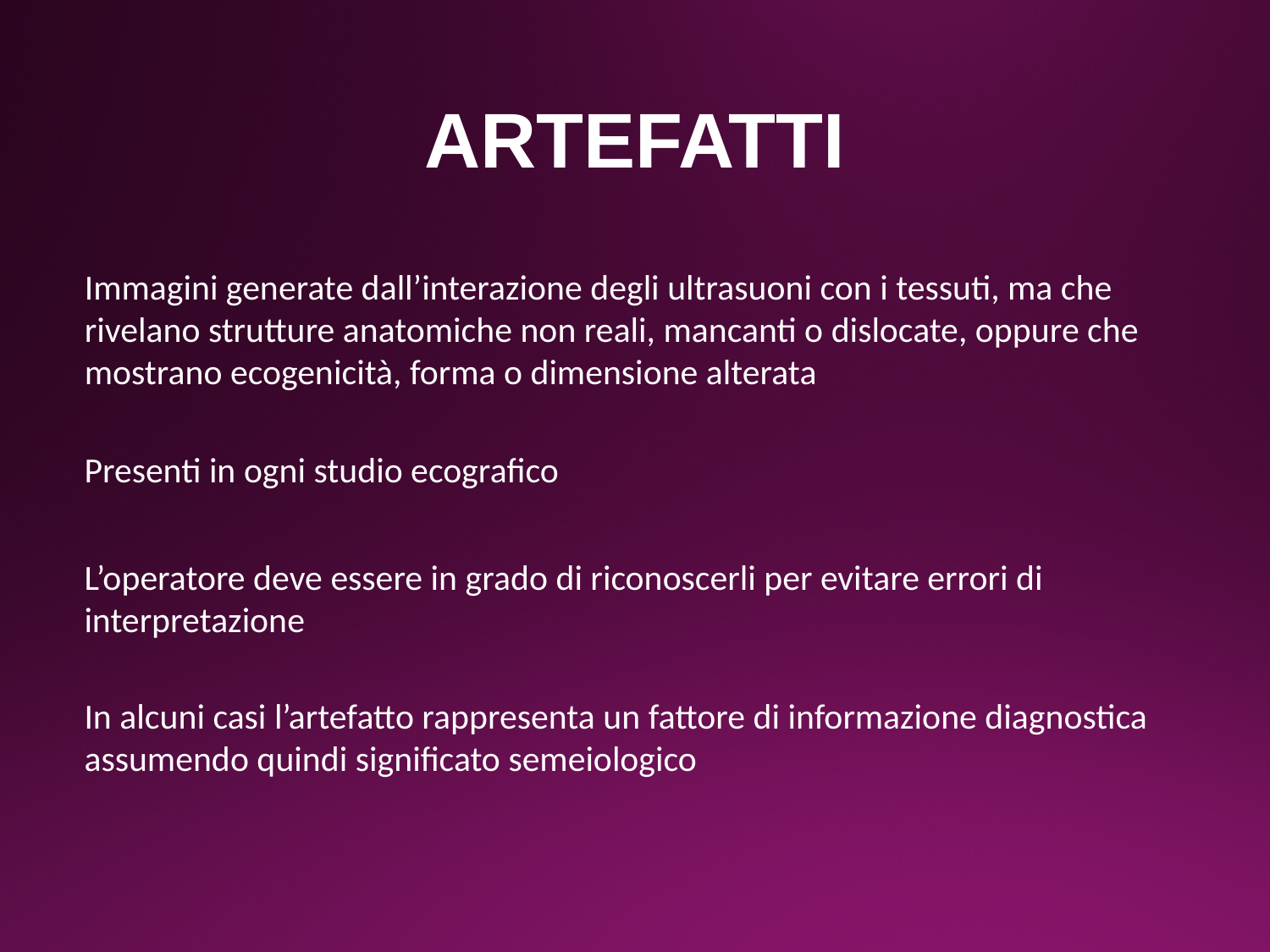

# ARTEFATTI
Immagini generate dall’interazione degli ultrasuoni con i tessuti, ma che rivelano strutture anatomiche non reali, mancanti o dislocate, oppure che mostrano ecogenicità, forma o dimensione alterata
Presenti in ogni studio ecografico
L’operatore deve essere in grado di riconoscerli per evitare errori di interpretazione
In alcuni casi l’artefatto rappresenta un fattore di informazione diagnostica assumendo quindi significato semeiologico